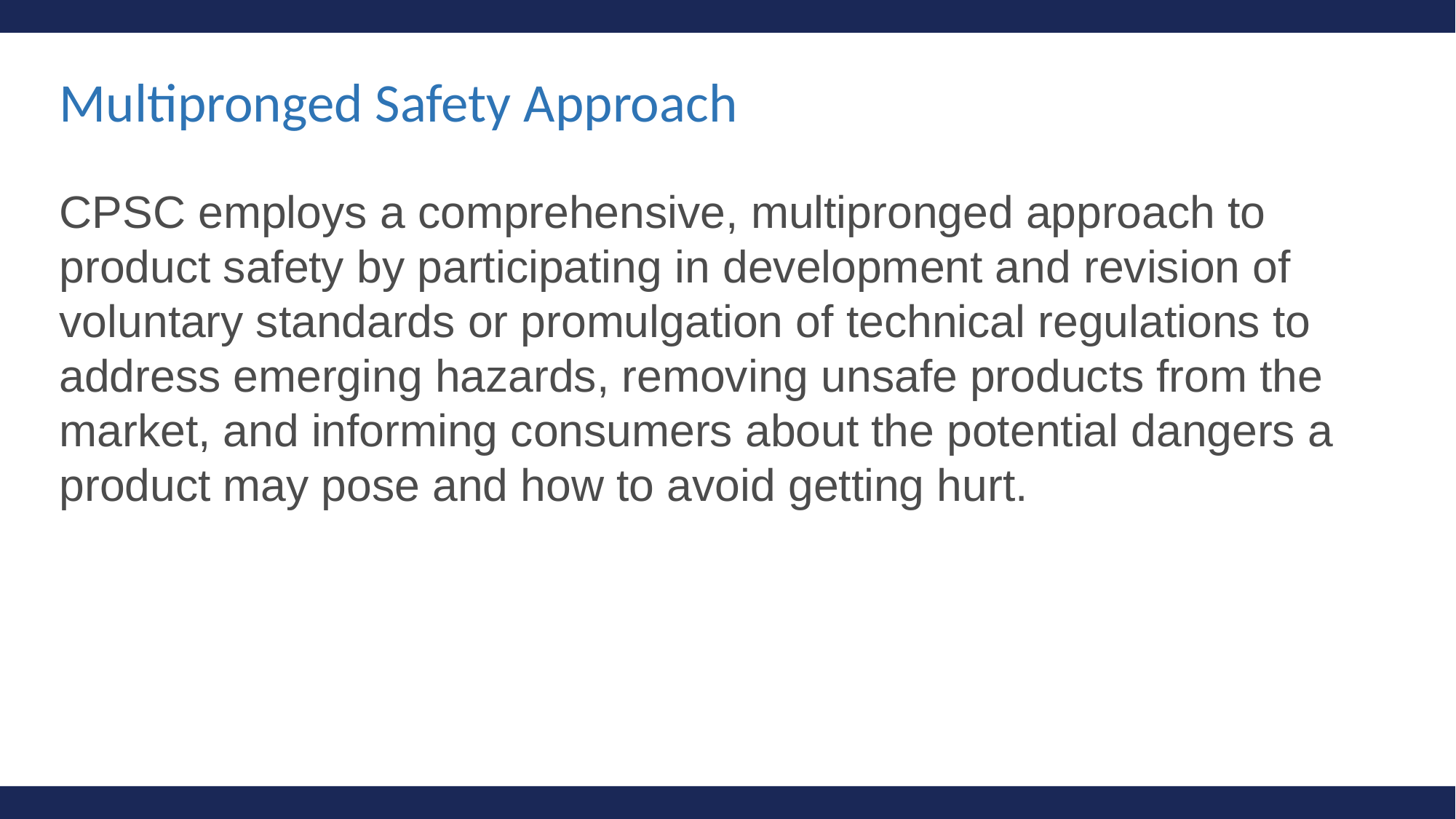

# Multipronged Safety Approach
CPSC employs a comprehensive, multipronged approach to product safety by participating in development and revision of voluntary standards or promulgation of technical regulations to address emerging hazards, removing unsafe products from the market, and informing consumers about the potential dangers a product may pose and how to avoid getting hurt.